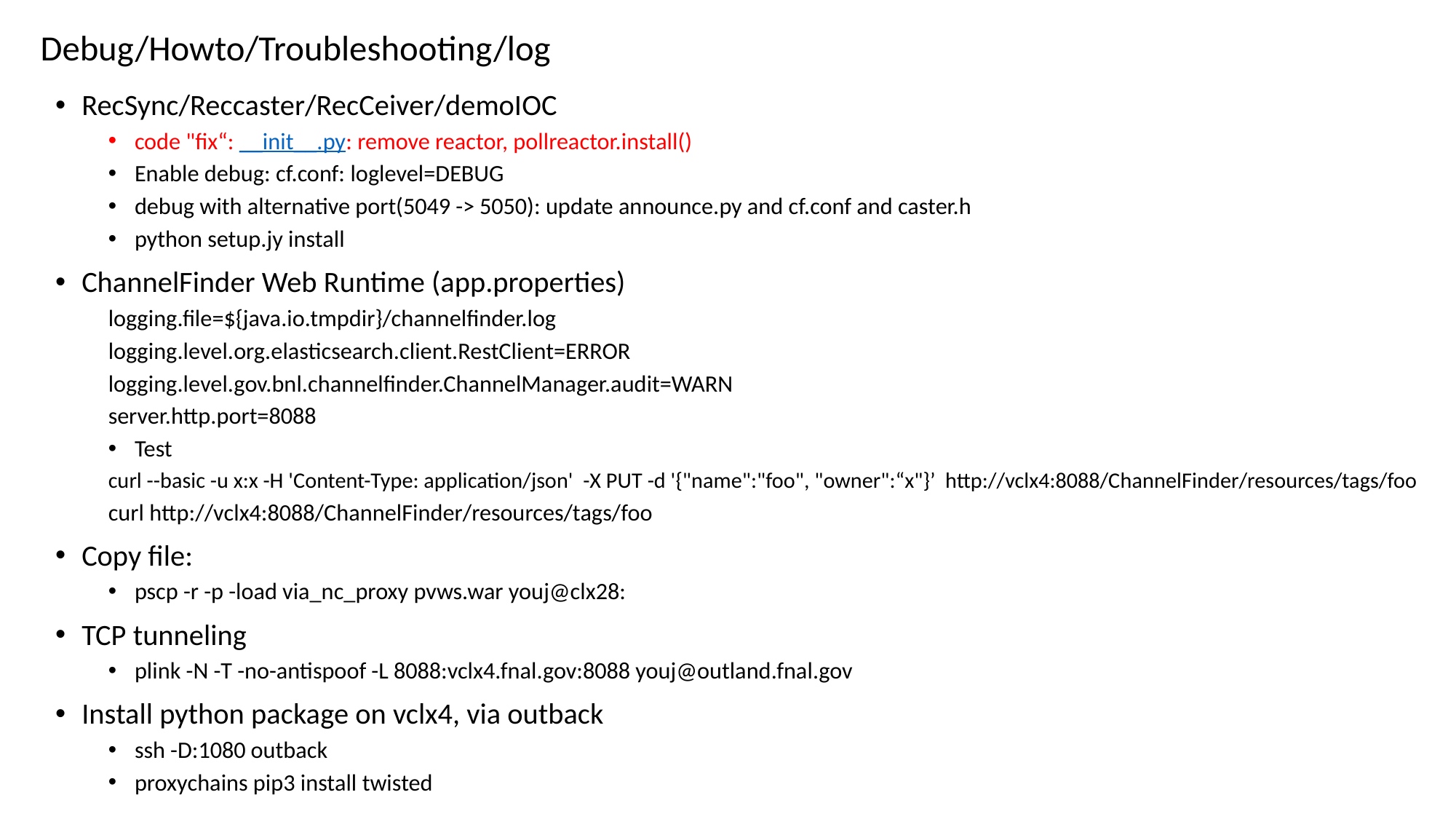

# Debug/Howto/Troubleshooting/log
RecSync/Reccaster/RecCeiver/demoIOC
code "fix“: __init__.py: remove reactor, pollreactor.install()
Enable debug: cf.conf: loglevel=DEBUG
debug with alternative port(5049 -> 5050): update announce.py and cf.conf and caster.h
python setup.jy install
ChannelFinder Web Runtime (app.properties)
logging.file=${java.io.tmpdir}/channelfinder.log
logging.level.org.elasticsearch.client.RestClient=ERROR
logging.level.gov.bnl.channelfinder.ChannelManager.audit=WARN
server.http.port=8088
Test
curl --basic -u x:x -H 'Content-Type: application/json'  -X PUT -d '{"name":"foo", "owner":“x"}’  http://vclx4:8088/ChannelFinder/resources/tags/foo
curl http://vclx4:8088/ChannelFinder/resources/tags/foo
Copy file:
pscp -r -p -load via_nc_proxy pvws.war youj@clx28:
TCP tunneling
plink -N -T -no-antispoof -L 8088:vclx4.fnal.gov:8088 youj@outland.fnal.gov
Install python package on vclx4, via outback
ssh -D:1080 outback
proxychains pip3 install twisted